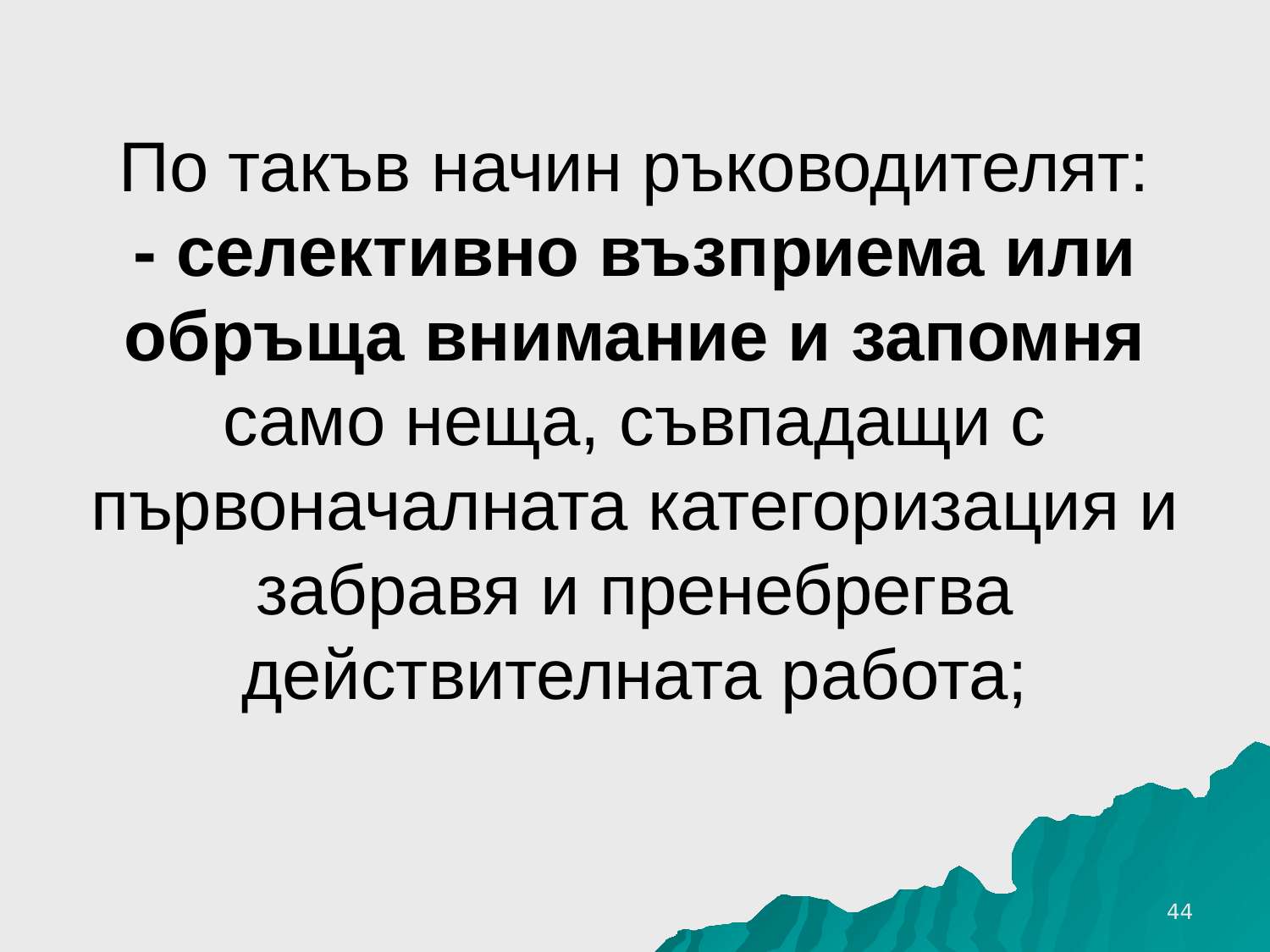

# По такъв начин ръководителят: - селективно възприема или обръща внимание и запомня само неща, съвпадащи с първоначалната категоризация и забравя и пренебрегва действителната работа;
16.10.2016 г.
44